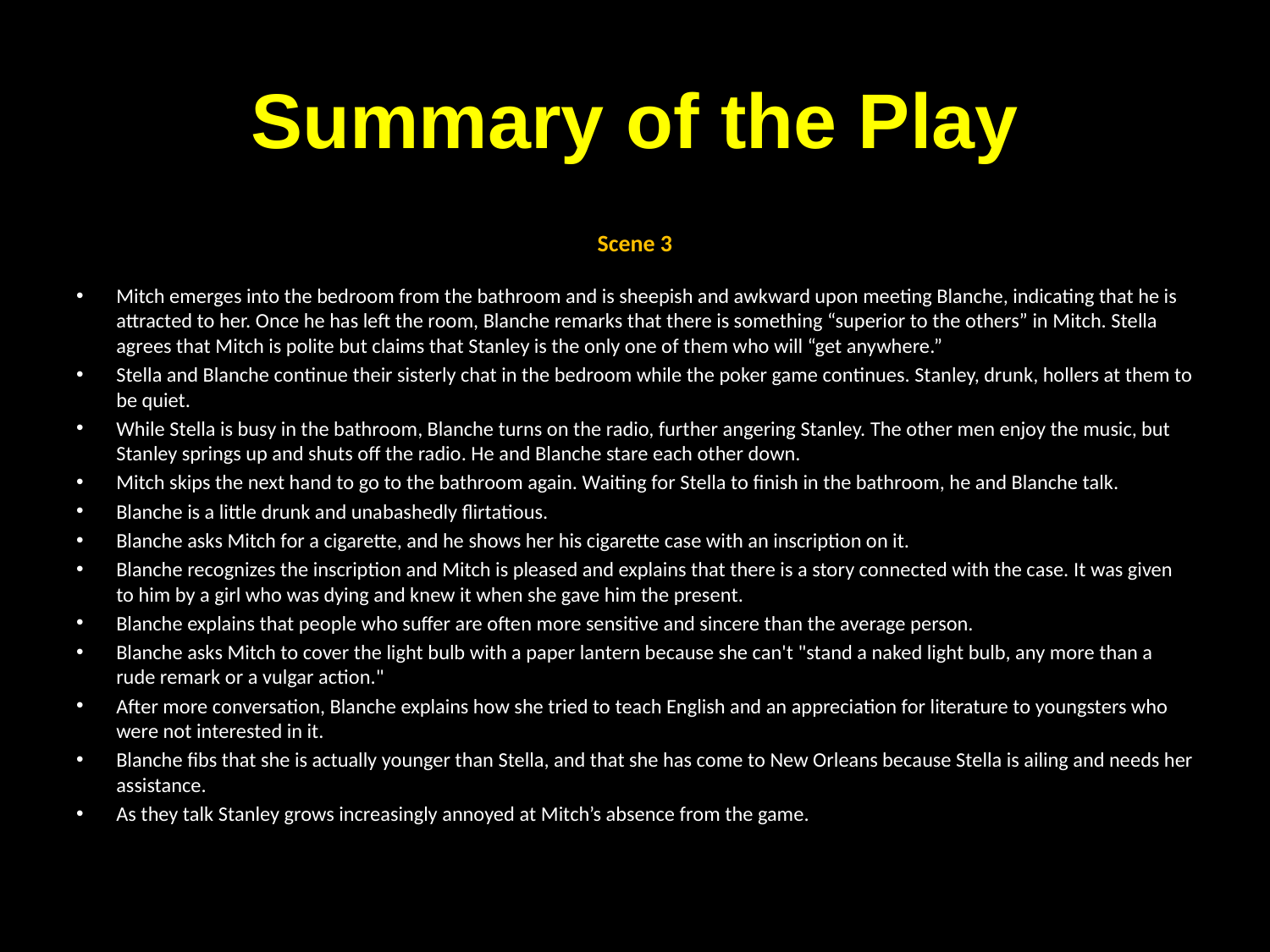

# Summary of the Play
Scene 3

Mitch emerges into the bedroom from the bathroom and is sheepish and awkward upon meeting Blanche, indicating that he is attracted to her. Once he has left the room, Blanche remarks that there is something “superior to the others” in Mitch. Stella agrees that Mitch is polite but claims that Stanley is the only one of them who will “get anywhere.”
Stella and Blanche continue their sisterly chat in the bedroom while the poker game continues. Stanley, drunk, hollers at them to be quiet.
While Stella is busy in the bathroom, Blanche turns on the radio, further angering Stanley. The other men enjoy the music, but Stanley springs up and shuts off the radio. He and Blanche stare each other down.
Mitch skips the next hand to go to the bathroom again. Waiting for Stella to finish in the bathroom, he and Blanche talk.
Blanche is a little drunk and unabashedly flirtatious.
Blanche asks Mitch for a cigarette, and he shows her his cigarette case with an inscription on it.
Blanche recognizes the inscription and Mitch is pleased and explains that there is a story connected with the case. It was given to him by a girl who was dying and knew it when she gave him the present.
Blanche explains that people who suffer are often more sensitive and sincere than the average person.
Blanche asks Mitch to cover the light bulb with a paper lantern because she can't "stand a naked light bulb, any more than a rude remark or a vulgar action."
After more conversation, Blanche explains how she tried to teach English and an appreciation for literature to youngsters who were not interested in it.
Blanche fibs that she is actually younger than Stella, and that she has come to New Orleans because Stella is ailing and needs her assistance.
As they talk Stanley grows increasingly annoyed at Mitch’s absence from the game.